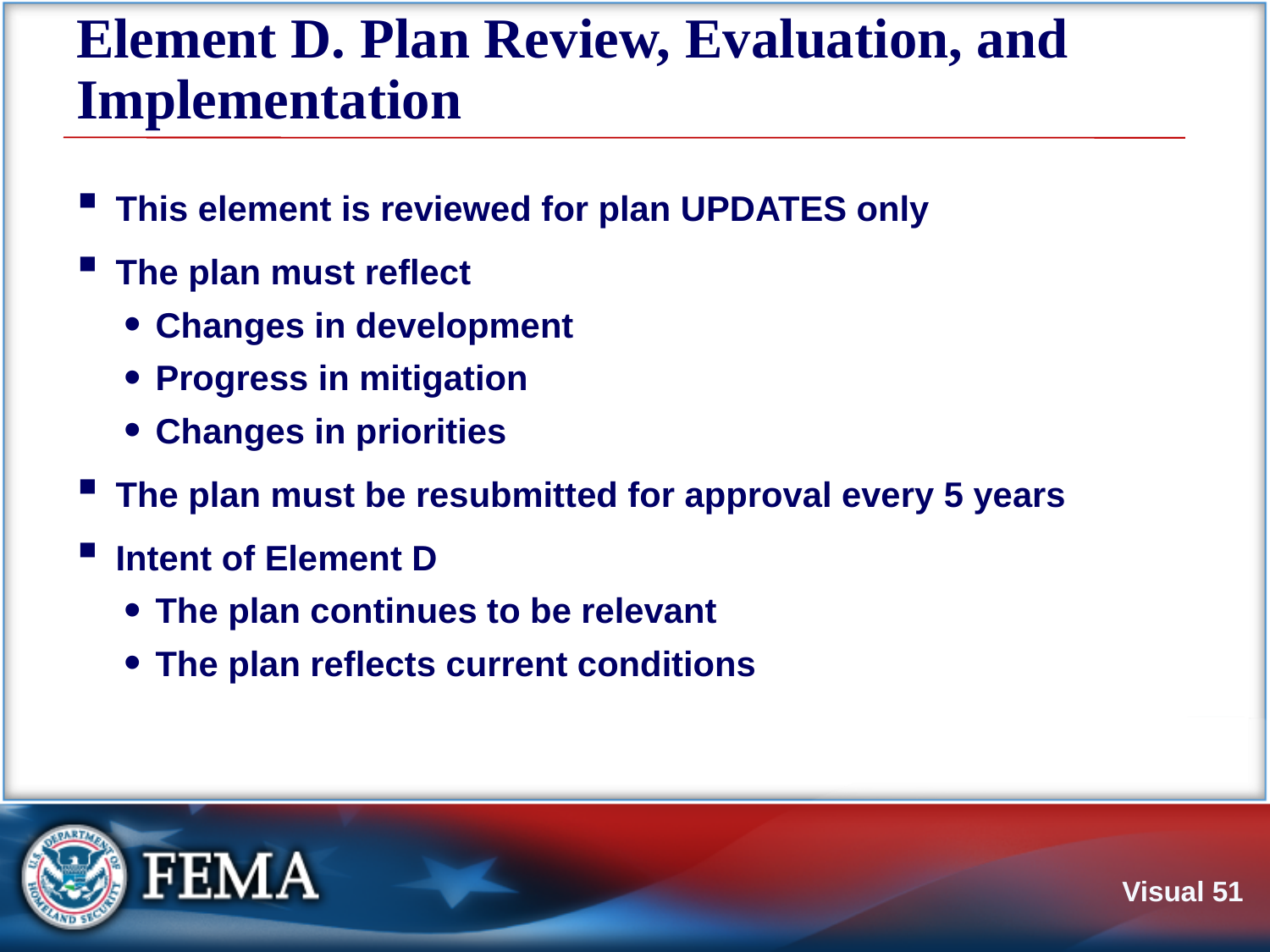

# Element D. Plan Review, Evaluation, and Implementation
This element is reviewed for plan UPDATES only
The plan must reflect
Changes in development
Progress in mitigation
Changes in priorities
The plan must be resubmitted for approval every 5 years
Intent of Element D
The plan continues to be relevant
The plan reflects current conditions